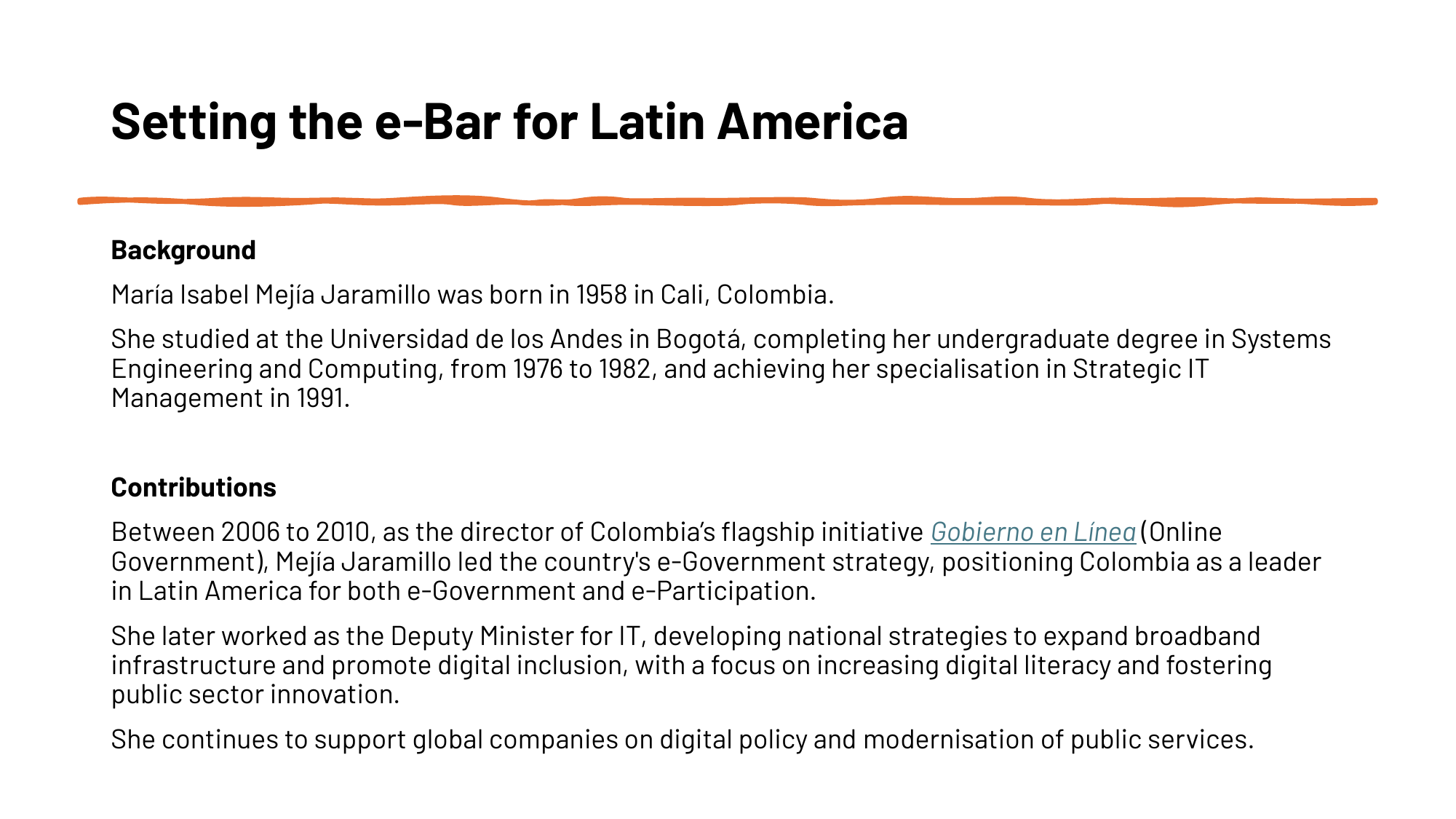

# Setting the e-Bar for Latin America

Background
María Isabel Mejía Jaramillo was born in 1958 in Cali, Colombia.
She studied at the Universidad de los Andes in Bogotá, completing her undergraduate degree in Systems Engineering and Computing, from 1976 to 1982, and achieving her specialisation in Strategic IT Management in 1991.

Contributions
Between 2006 to 2010, as the director of Colombia’s flagship initiative Gobierno en Línea (Online Government), Mejía Jaramillo led the country's e-Government strategy, positioning Colombia as a leader in Latin America for both e-Government and e-Participation.
She later worked as the Deputy Minister for IT, developing national strategies to expand broadband infrastructure and promote digital inclusion, with a focus on increasing digital literacy and fostering public sector innovation.
She continues to support global companies on digital policy and modernisation of public services.